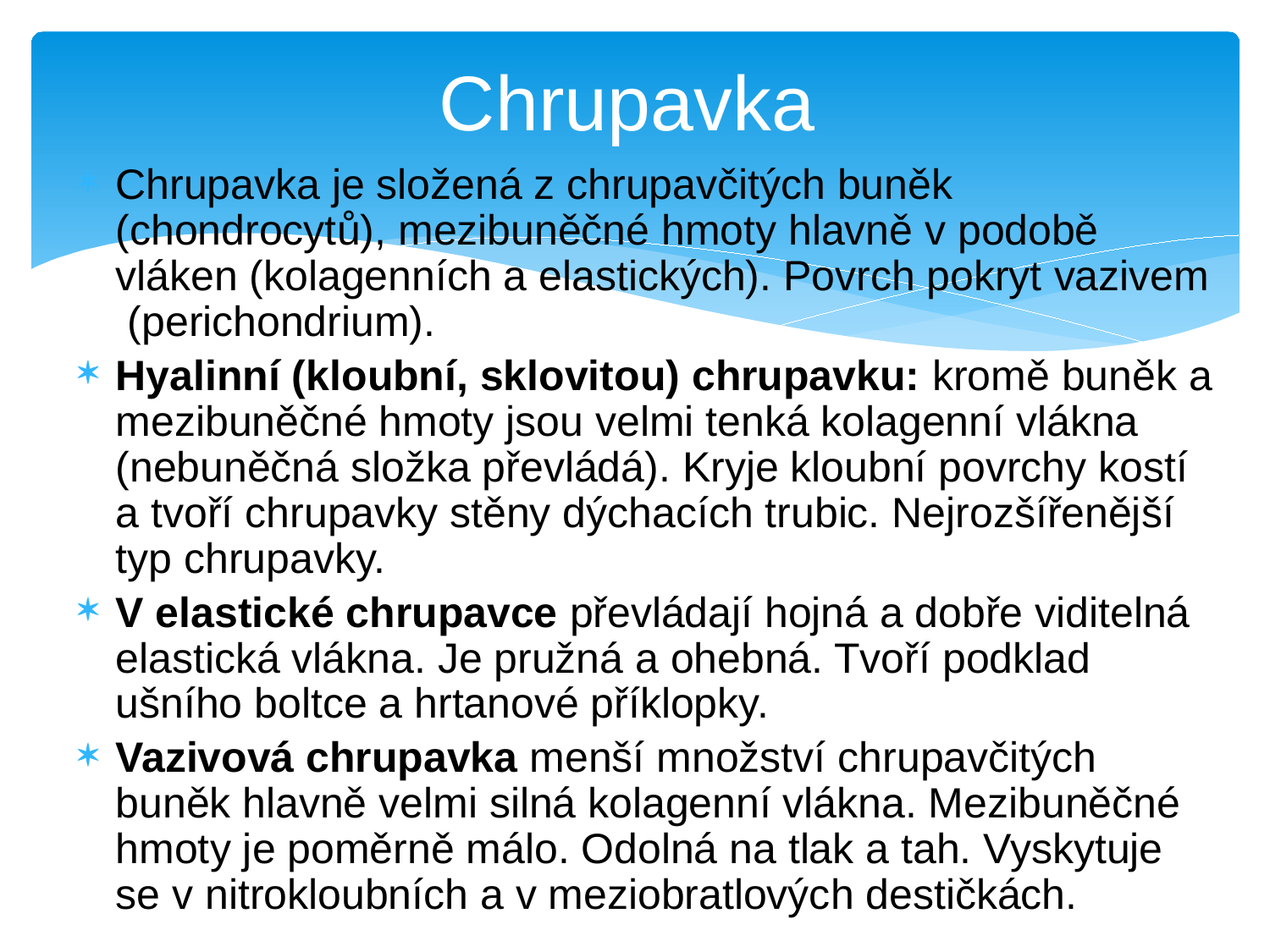

# Chrupavka
Chrupavka je složená z chrupavčitých buněk (chondrocytů), mezibuněčné hmoty hlavně v podobě vláken (kolagenních a elastických). Povrch pokryt vazivem  (perichondrium).
Hyalinní (kloubní, sklovitou) chrupavku: kromě buněk a mezibuněčné hmoty jsou velmi tenká kolagenní vlákna (nebuněčná složka převládá). Kryje kloubní povrchy kostí a tvoří chrupavky stěny dýchacích trubic. Nejrozšířenější typ chrupavky.
V elastické chrupavce převládají hojná a dobře viditelná elastická vlákna. Je pružná a ohebná. Tvoří podklad ušního boltce a hrtanové příklopky.
Vazivová chrupavka menší množství chrupavčitých buněk hlavně velmi silná kolagenní vlákna. Mezibuněčné hmoty je poměrně málo. Odolná na tlak a tah. Vyskytuje se v nitrokloubních a v meziobratlových destičkách.